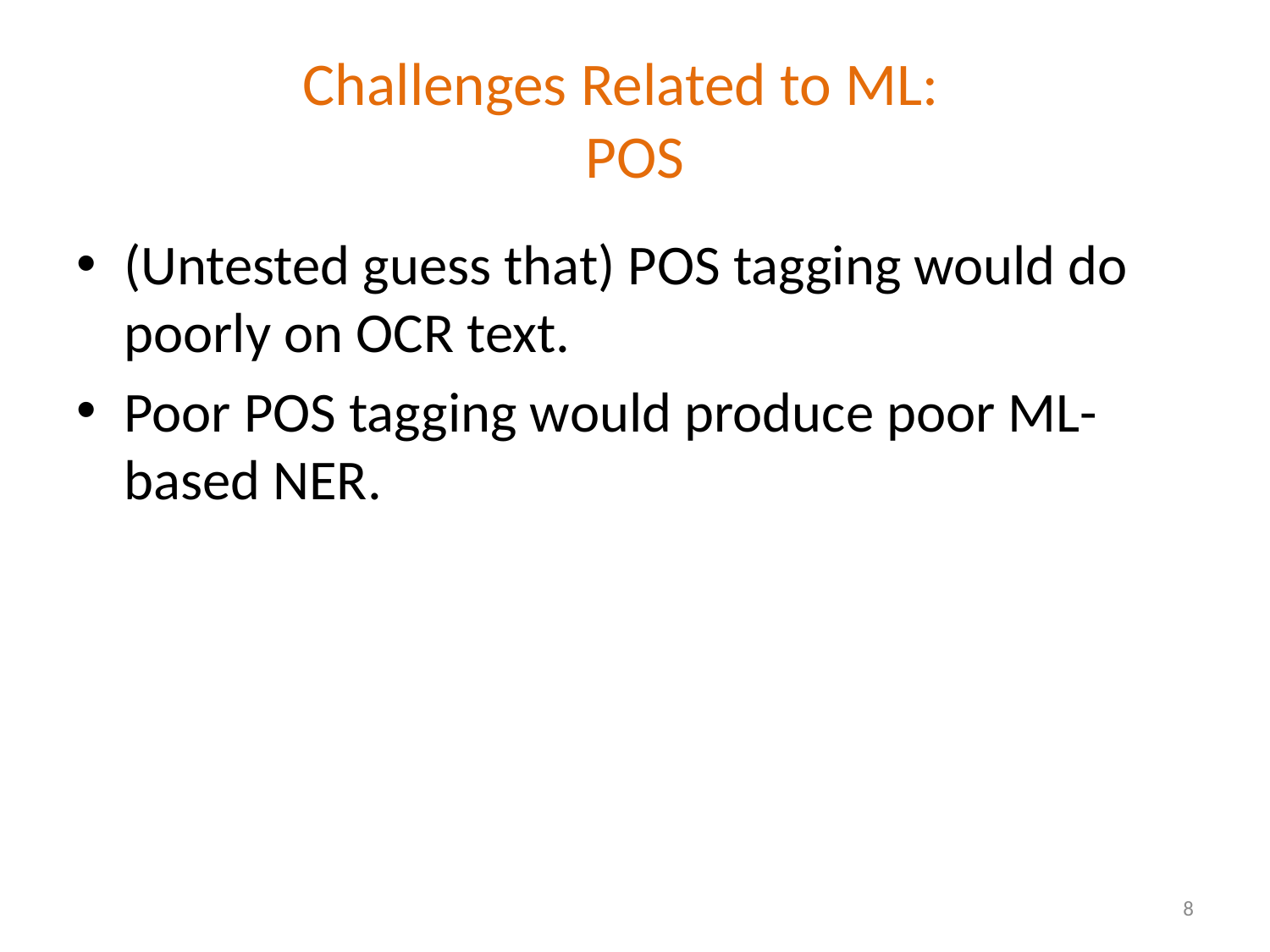

# Challenges Related to ML: POS
(Untested guess that) POS tagging would do poorly on OCR text.
Poor POS tagging would produce poor ML-based NER.
8